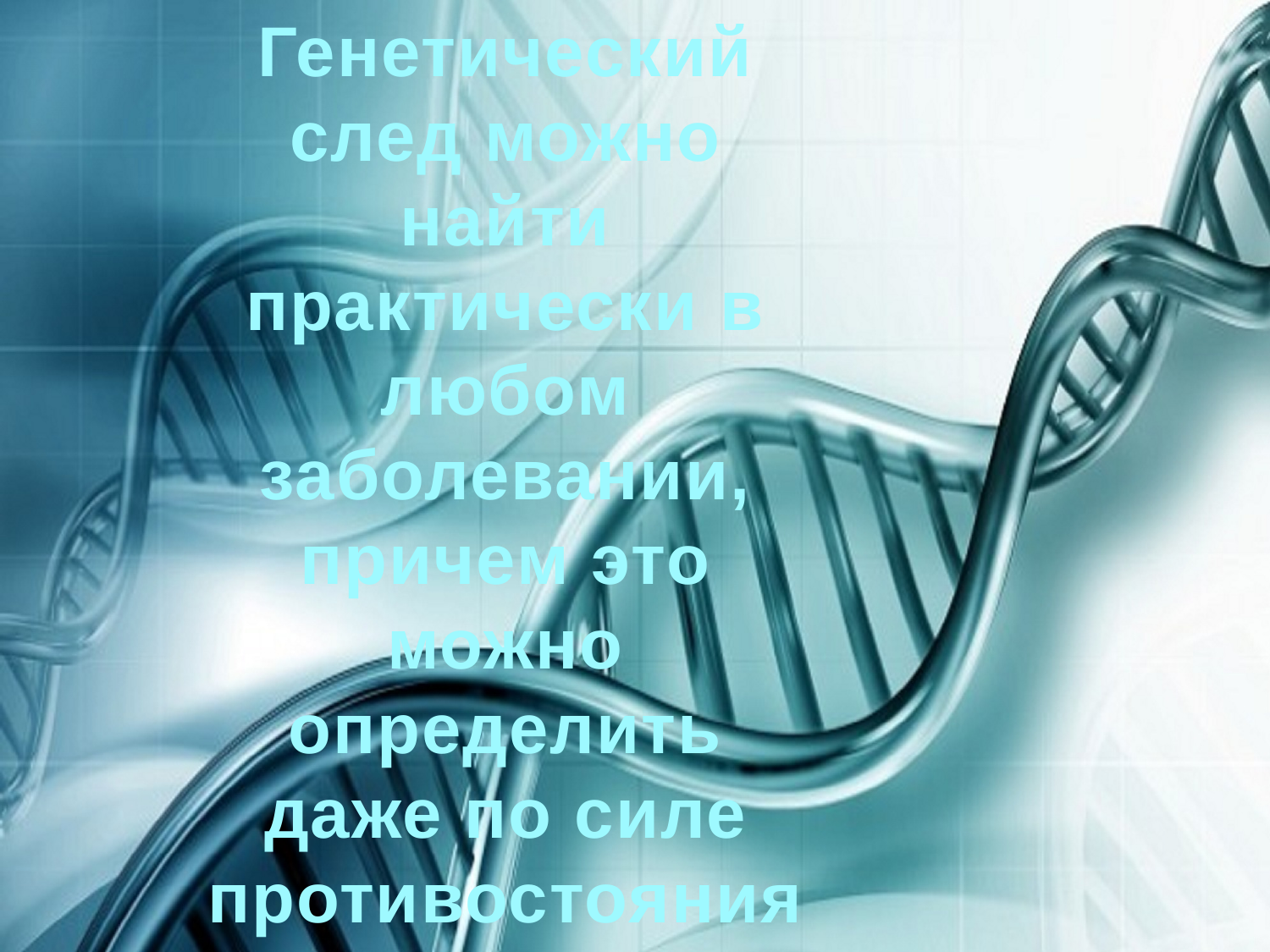

Генетический след можно найти практически в любом заболевании, причем это можно определить даже по силе противостояния различным вирусным заболеваниям.